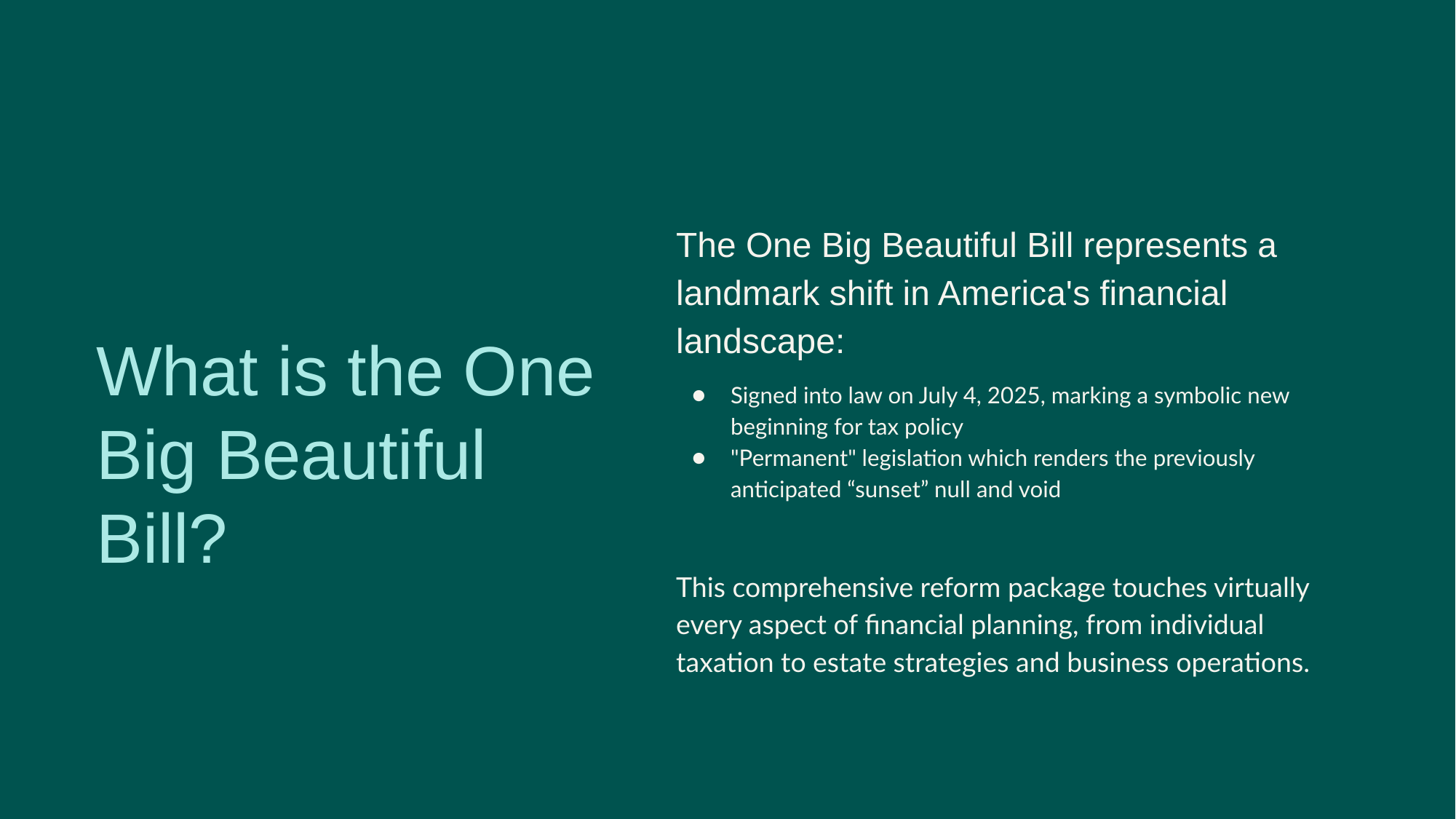

The One Big Beautiful Bill represents a landmark shift in America's financial landscape:
Signed into law on July 4, 2025, marking a symbolic new beginning for tax policy
"Permanent" legislation which renders the previously anticipated “sunset” null and void

This comprehensive reform package touches virtually every aspect of financial planning, from individual taxation to estate strategies and business operations.
What is the One Big Beautiful Bill?